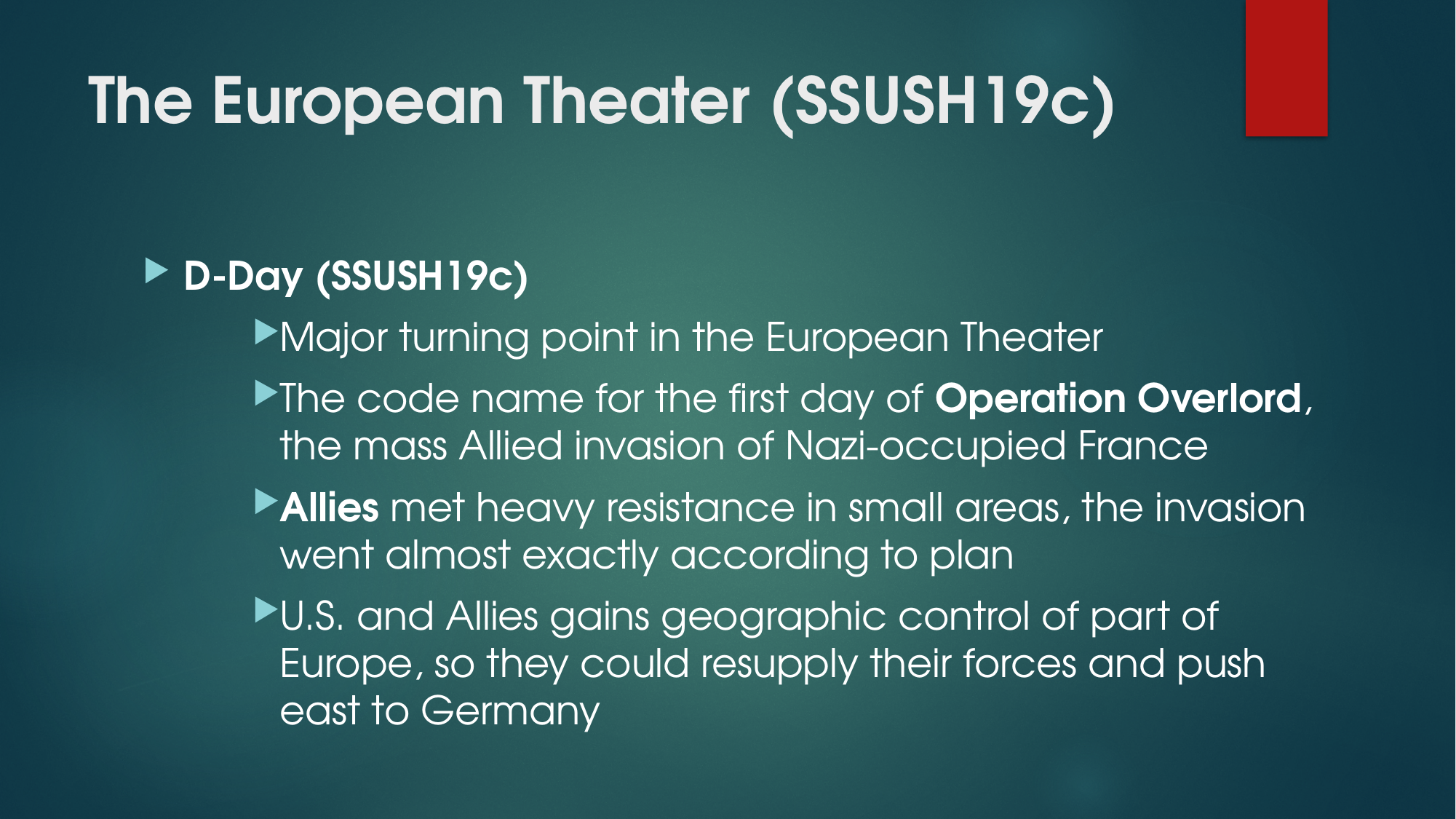

# The European Theater (SSUSH19c)
D-Day (SSUSH19c)
Major turning point in the European Theater
The code name for the first day of Operation Overlord, the mass Allied invasion of Nazi-occupied France
Allies met heavy resistance in small areas, the invasion went almost exactly according to plan
U.S. and Allies gains geographic control of part of Europe, so they could resupply their forces and push east to Germany